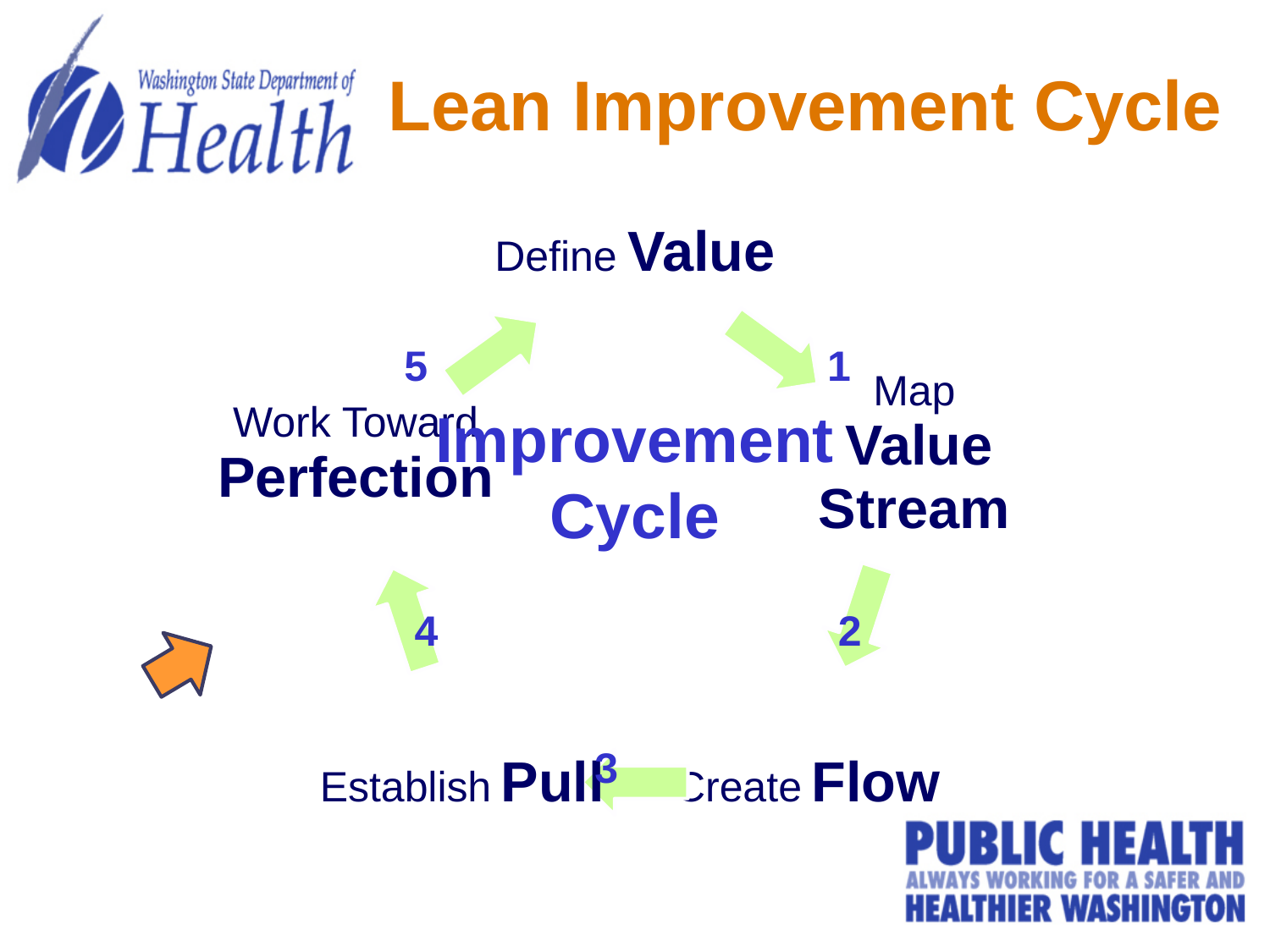

# Lean Improvement Cycle
Define Value
Map
Create Flow
Establish Pull
5
1
Improvement
Cycle
4
2

3